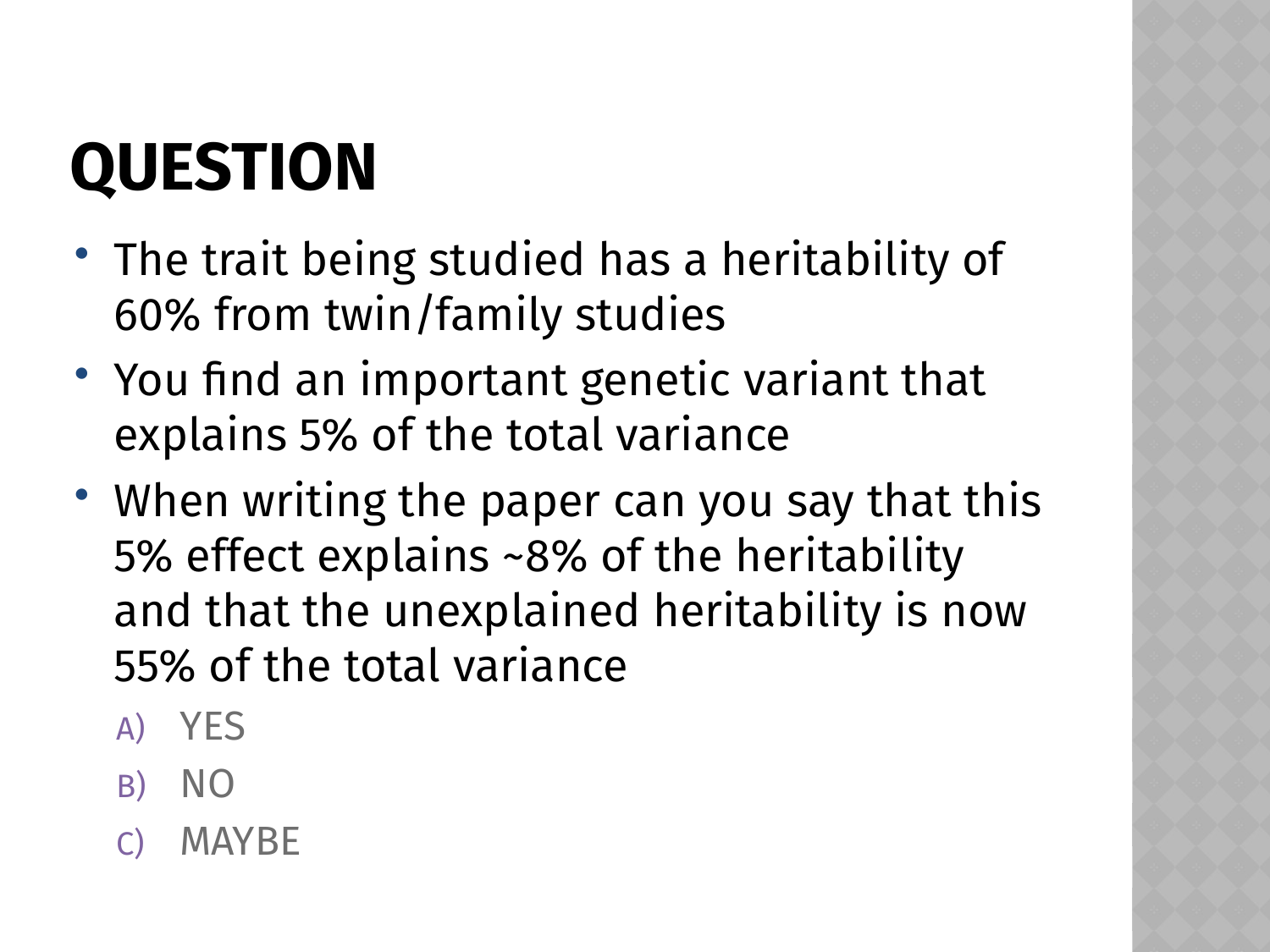

# Question
The trait being studied has a heritability of 60% from twin/family studies
You find an important genetic variant that explains 5% of the total variance
When writing the paper can you say that this 5% effect explains ~8% of the heritability and that the unexplained heritability is now 55% of the total variance
YES
NO
MAYBE